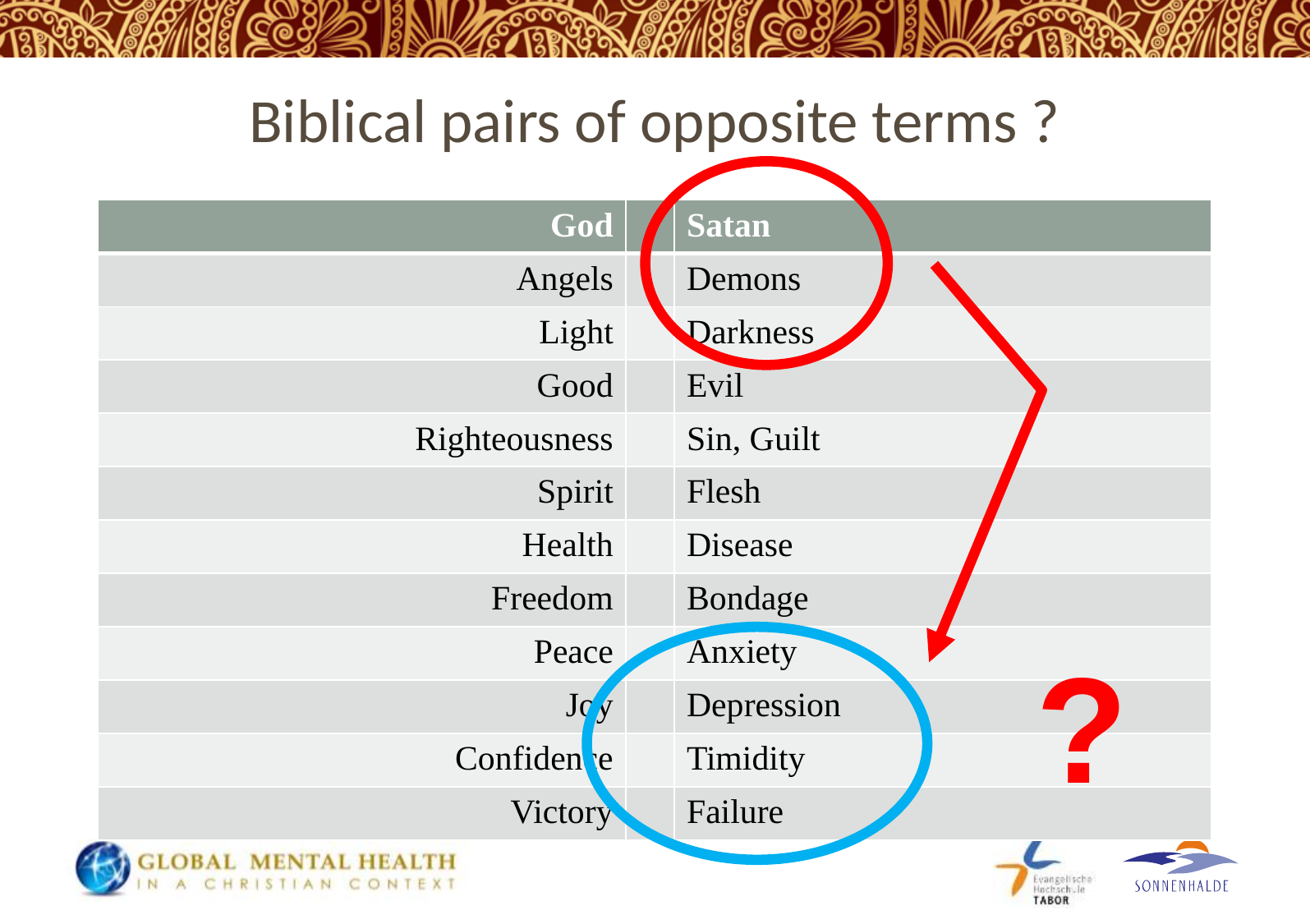

# Biblical pairs of opposite terms ?

?
| God |  | Satan |
| --- | --- | --- |
| Angels |  | Demons |
| Light |  | Darkness |
| Good |  | Evil |
| Righteousness |  | Sin, Guilt |
| Spirit |  | Flesh |
| Health |  | Disease |
| Freedom |  | Bondage |
| Peace |  | Anxiety |
| Joy |  | Depression |
| Confidence |  | Timidity |
| Victory |  | Failure |